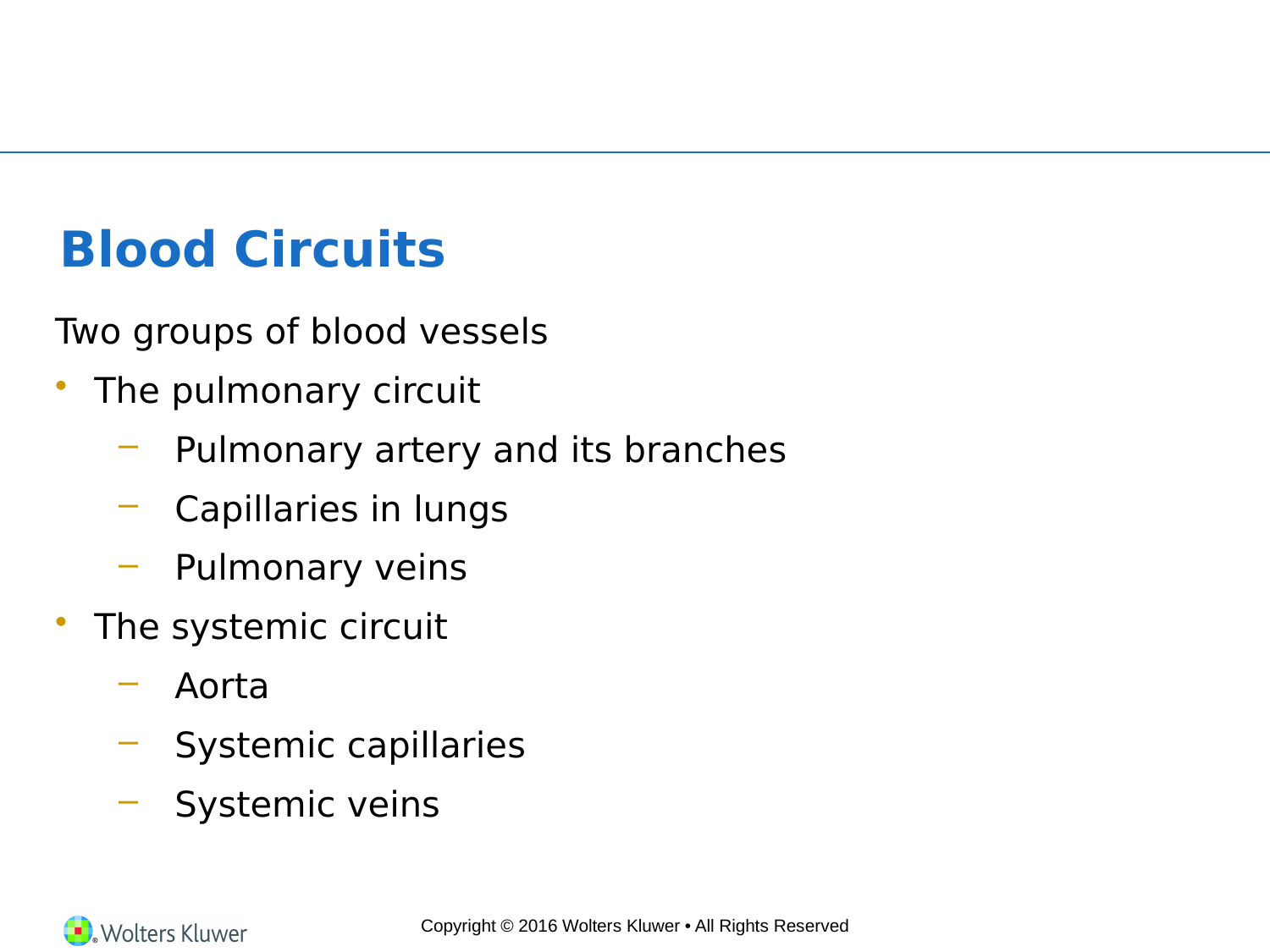

# Blood Circuits
Two groups of blood vessels
The pulmonary circuit
Pulmonary artery and its branches
Capillaries in lungs
Pulmonary veins
The systemic circuit
Aorta
Systemic capillaries
Systemic veins